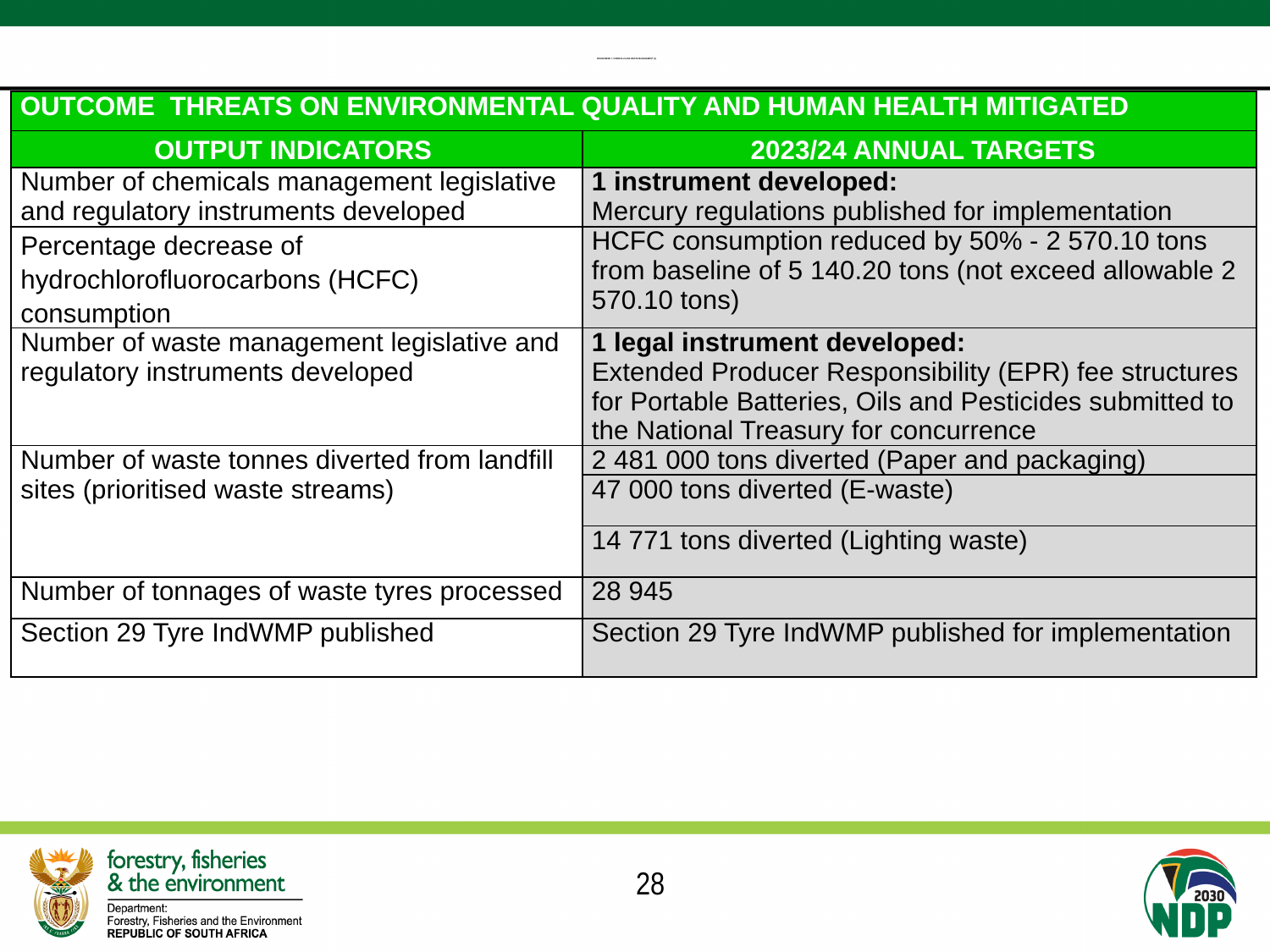

# PROGRAMME 7: CHEMICALS AND WASTE MANAGEMENT (1)

| OUTCOME THREATS ON ENVIRONMENTAL QUALITY AND HUMAN HEALTH MITIGATED |  |
| --- | --- |
| OUTPUT INDICATORS | 2023/24 ANNUAL TARGETS |
| Number of chemicals management legislative and regulatory instruments developed | 1 instrument developed: Mercury regulations published for implementation |
| Percentage decrease of hydrochlorofluorocarbons (HCFC) consumption | HCFC consumption reduced by 50% - 2 570.10 tons from baseline of 5 140.20 tons (not exceed allowable 2 570.10 tons) |
| Number of waste management legislative and regulatory instruments developed | 1 legal instrument developed: Extended Producer Responsibility (EPR) fee structures for Portable Batteries, Oils and Pesticides submitted to the National Treasury for concurrence |
| Number of waste tonnes diverted from landfill sites (prioritised waste streams) | 2 481 000 tons diverted (Paper and packaging) |
|  | 47 000 tons diverted (E-waste) |
|  | 14 771 tons diverted (Lighting waste) |
| Number of tonnages of waste tyres processed | 28 945 |
| Section 29 Tyre IndWMP published | Section 29 Tyre IndWMP published for implementation |
28